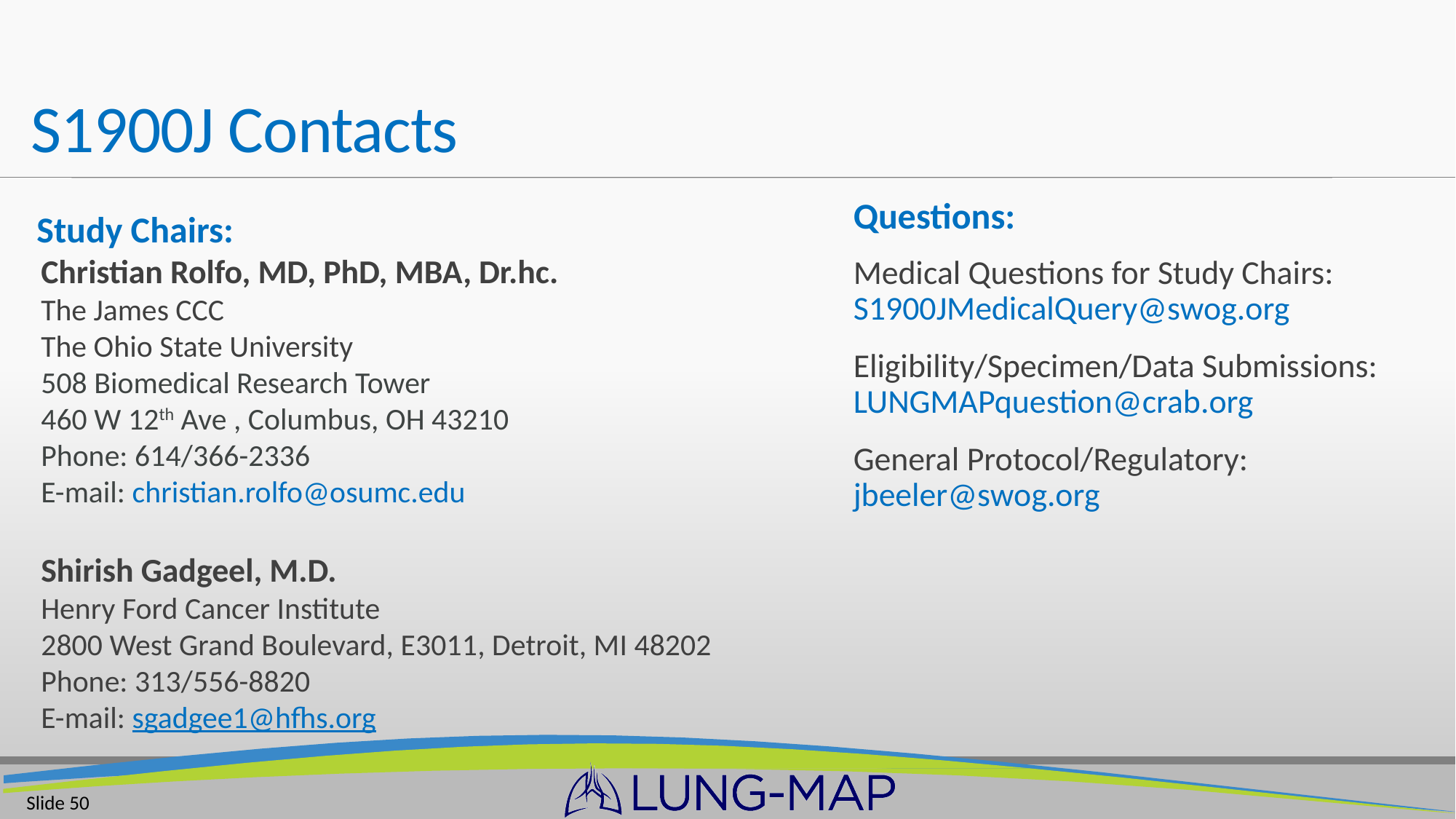

# S1900J Contacts
Study Chairs:
Christian Rolfo, MD, PhD, MBA, Dr.hc.
The James CCC
The Ohio State University
508 Biomedical Research Tower
460 W 12th Ave , Columbus, OH 43210
Phone: 614/366-2336
E-mail: christian.rolfo@osumc.edu

Shirish Gadgeel, M.D.
Henry Ford Cancer Institute
2800 West Grand Boulevard, E3011, Detroit, MI 48202
Phone: 313/556-8820
E-mail: sgadgee1@hfhs.org

Questions:
Medical Questions for Study Chairs:
S1900JMedicalQuery@swog.org
Eligibility/Specimen/Data Submissions: LUNGMAPquestion@crab.org
General Protocol/Regulatory:       jbeeler@swog.org

Slide 50